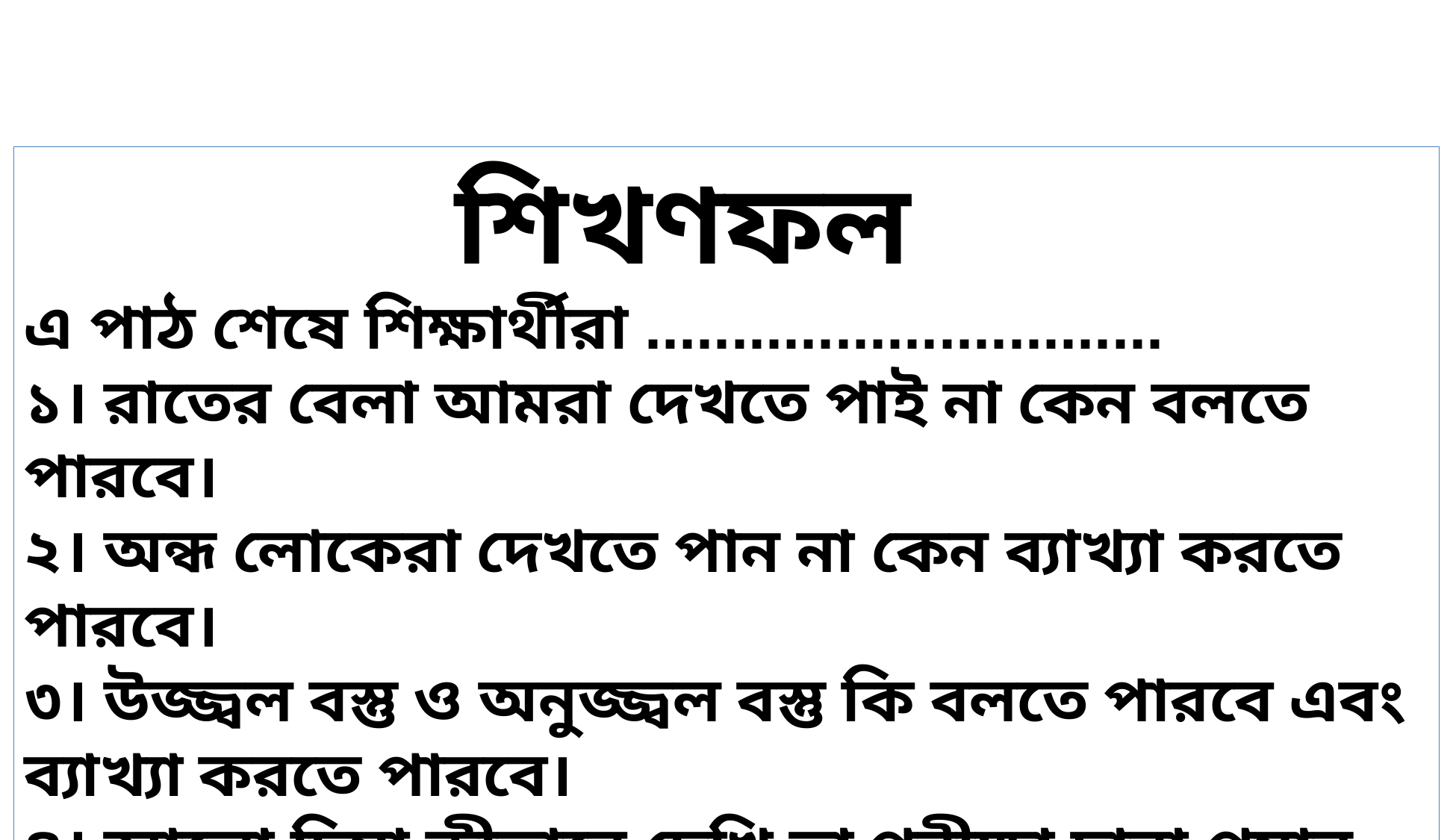

শিখণফল
এ পাঠ শেষে শিক্ষার্থীরা ..............................
১। রাতের বেলা আমরা দেখতে পাই না কেন বলতে পারবে।
২। অন্ধ লোকেরা দেখতে পান না কেন ব্যাখ্যা করতে পারবে।
৩। উজ্জ্বল বস্তু ও অনুজ্জ্বল বস্তু কি বলতে পারবে এবং ব্যাখ্যা করতে পারবে।
৪। আলো দিয়া কীভাবে দেখি তা পরীক্ষা দ্বারা প্রমান করতে পারবে ।